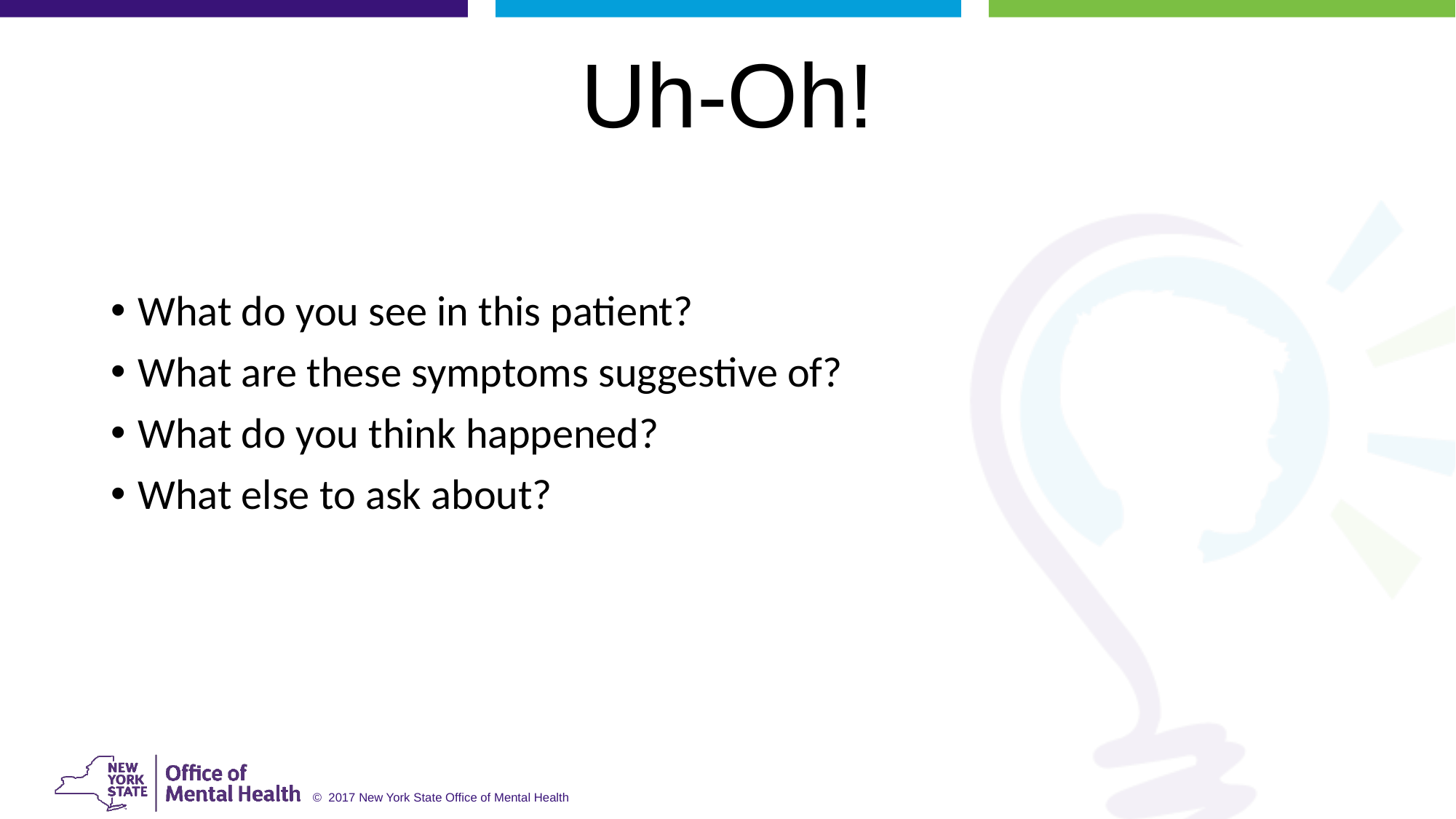

# Uh-Oh!

What do you see in this patient?
What are these symptoms suggestive of?
What do you think happened?
What else to ask about?